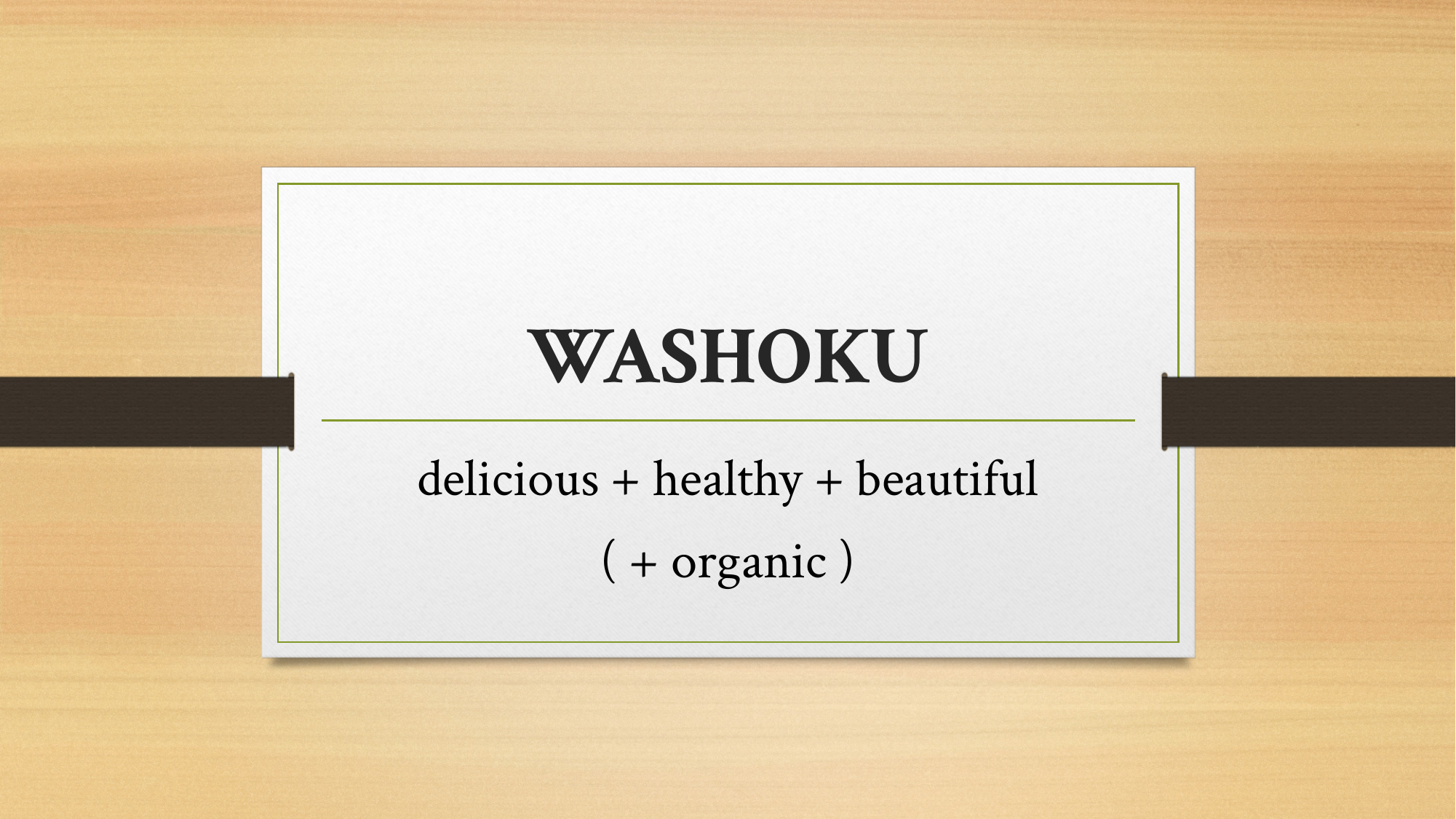

# WASHOKU
delicious + healthy + beautiful
( + organic )